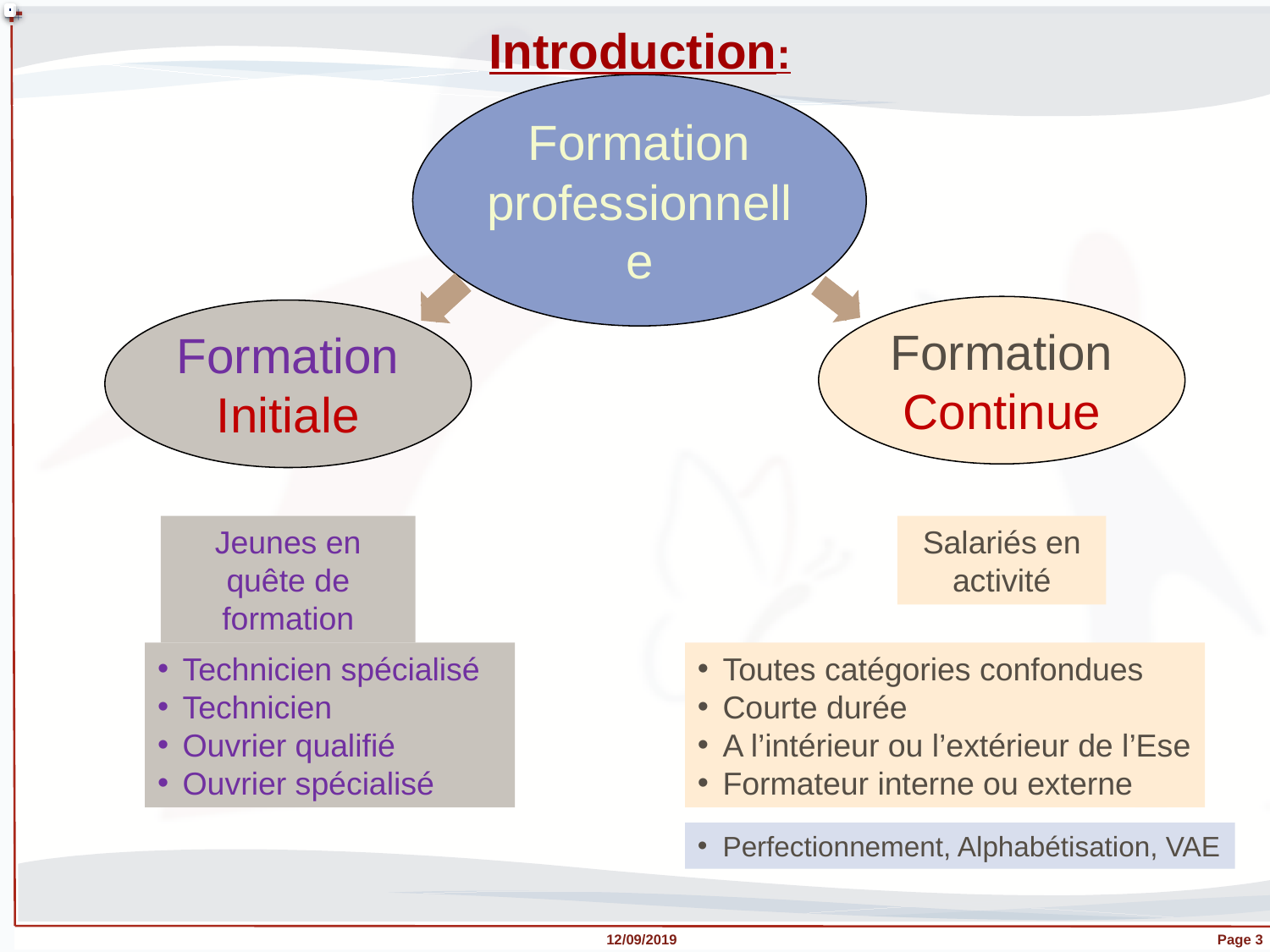

Introduction:
Formation professionnelle

Formation Continue
Formation Initiale
Salariés en activité
Jeunes en quête de formation
Technicien spécialisé
Technicien
Ouvrier qualifié
Ouvrier spécialisé
Toutes catégories confondues
Courte durée
A l’intérieur ou l’extérieur de l’Ese
Formateur interne ou externe
Perfectionnement, Alphabétisation, VAE